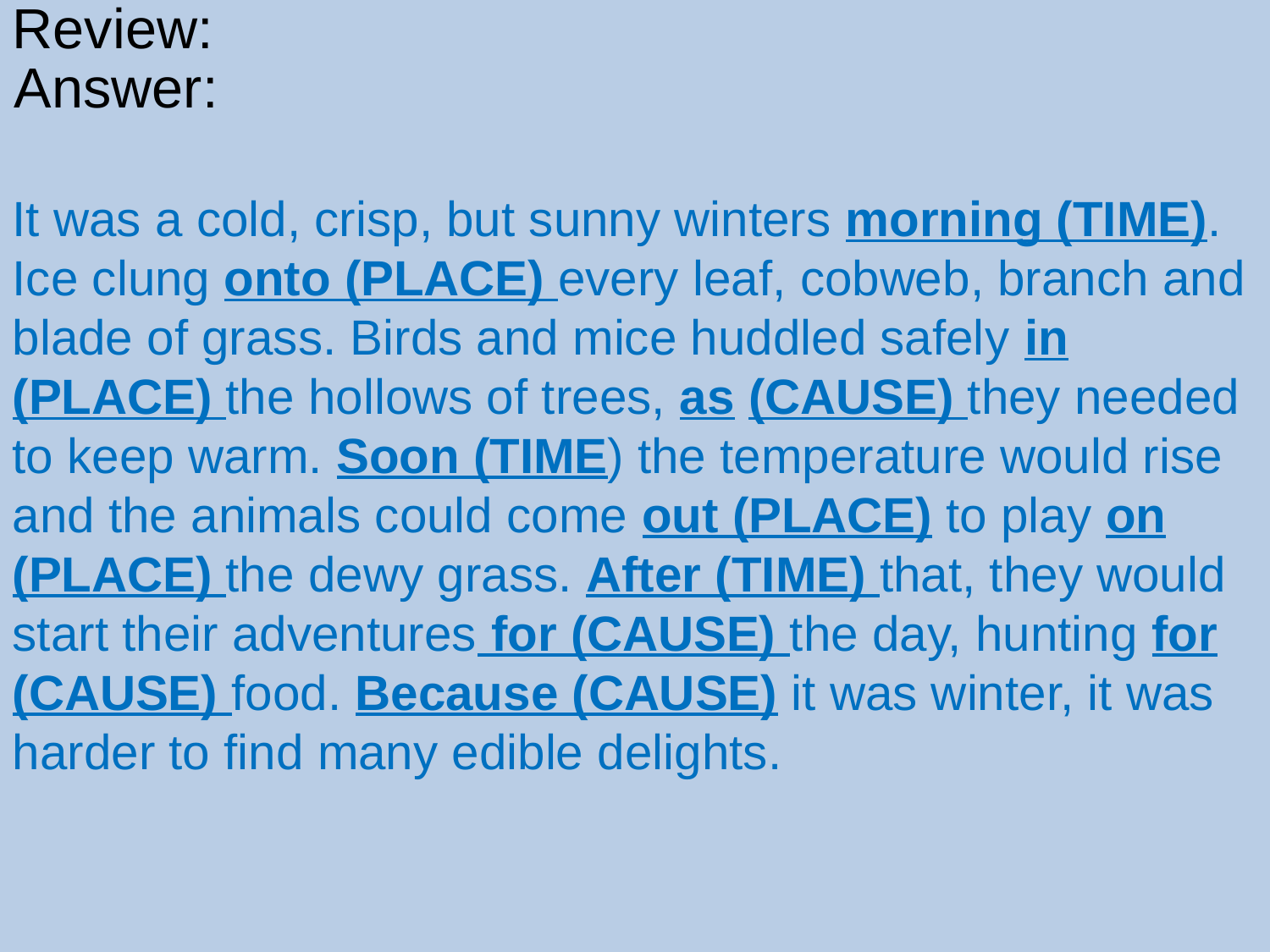

Review:

It was a cold, crisp, but sunny winters morning (TIME). Ice clung onto (PLACE) every leaf, cobweb, branch and blade of grass. Birds and mice huddled safely in (PLACE) the hollows of trees, as (CAUSE) they needed to keep warm. Soon (TIME) the temperature would rise and the animals could come out (PLACE) to play on (PLACE) the dewy grass. After (TIME) that, they would start their adventures for (CAUSE) the day, hunting for (CAUSE) food. Because (CAUSE) it was winter, it was harder to find many edible delights.
Answer: